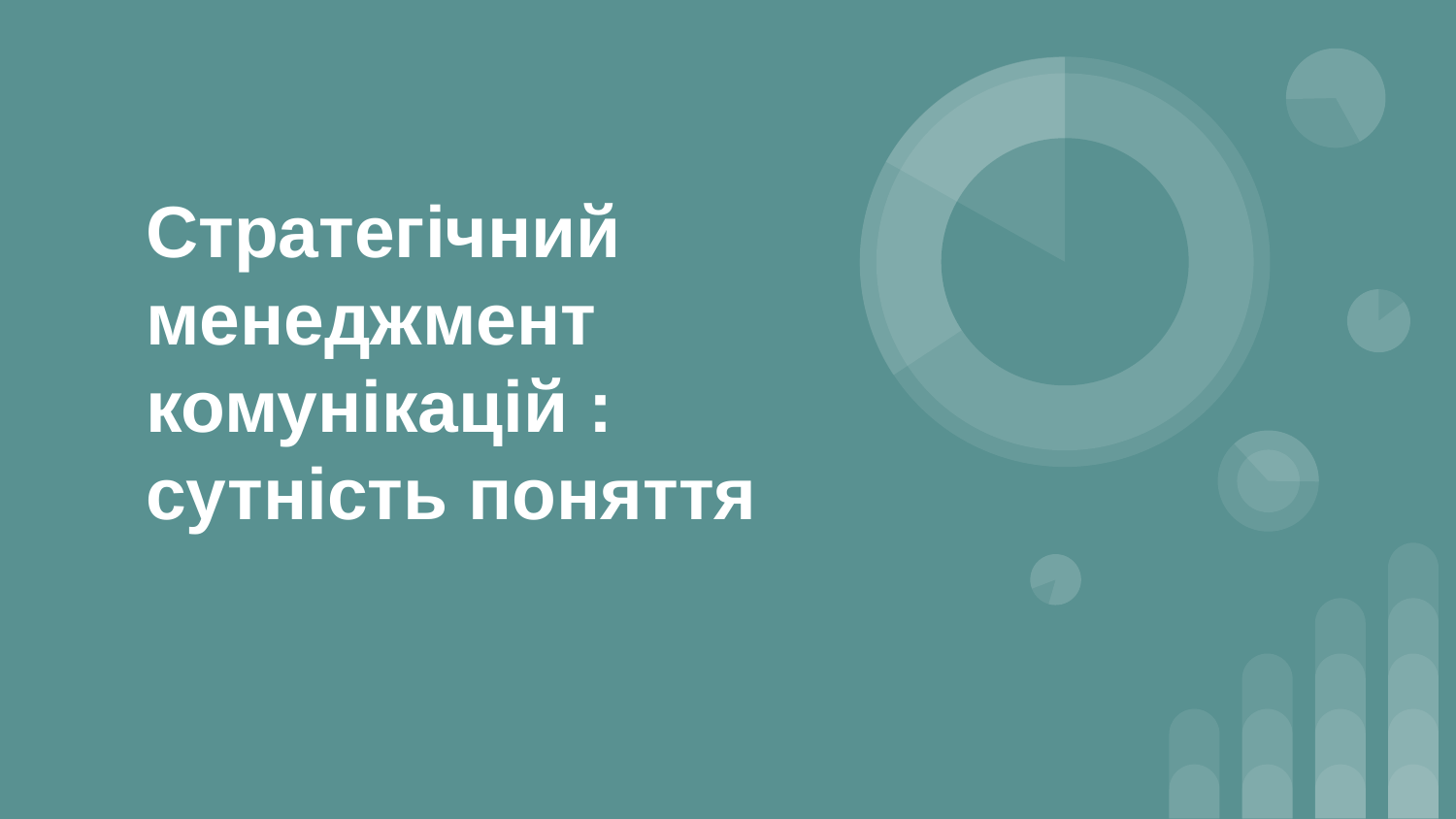

# Cтратегічний менеджмент комунікацій : сутність поняття